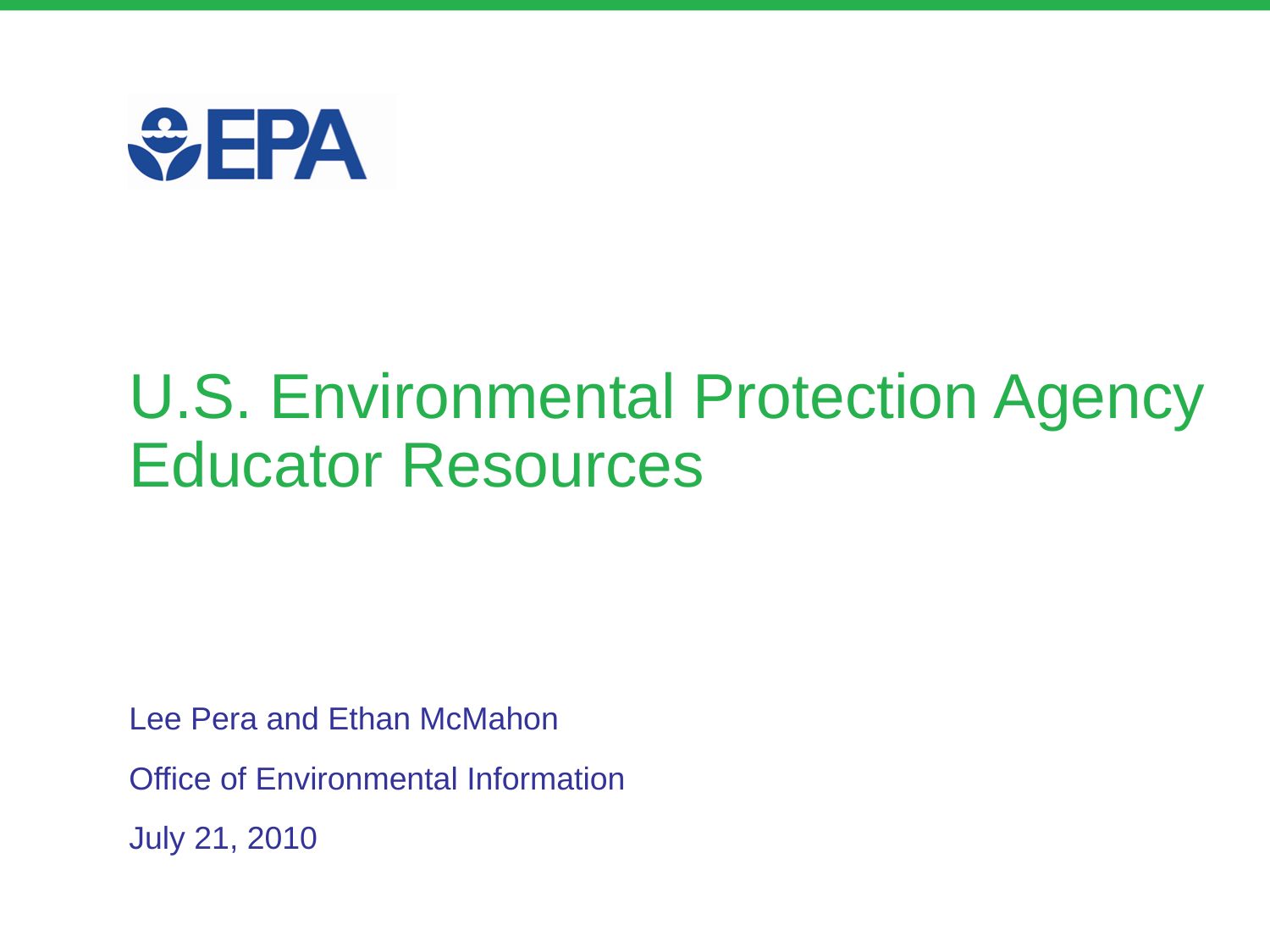

U.S. Environmental Protection Agency
Educator Resources
Lee Pera and Ethan McMahon
Office of Environmental Information
July 21, 2010